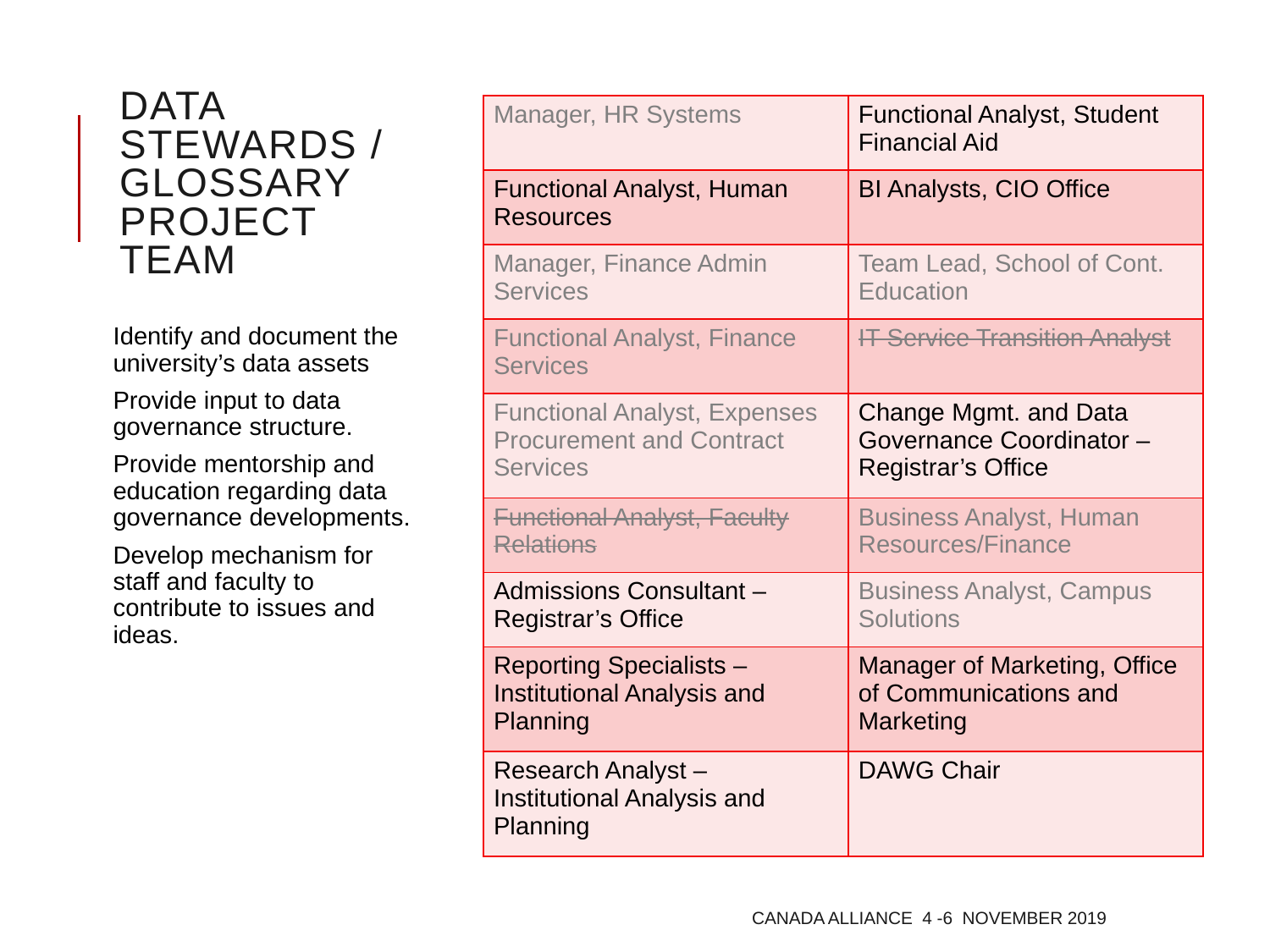

# Data Stewards / Glossary PROJECT TEAM
| Manager, HR Systems | Functional Analyst, Student Financial Aid |
| --- | --- |
| Functional Analyst, Human Resources | BI Analysts, CIO Office |
| Manager, Finance Admin Services | Team Lead, School of Cont. Education |
| Functional Analyst, Finance Services | IT Service Transition Analyst |
| Functional Analyst, Expenses Procurement and Contract Services | Change Mgmt. and Data Governance Coordinator – Registrar’s Office |
| Functional Analyst, Faculty Relations | Business Analyst, Human Resources/Finance |
| Admissions Consultant – Registrar’s Office | Business Analyst, Campus Solutions |
| Reporting Specialists – Institutional Analysis and Planning | Manager of Marketing, Office of Communications and Marketing |
| Research Analyst – Institutional Analysis and Planning | DAWG Chair |
Identify and document the university’s data assets
Provide input to data governance structure.
Provide mentorship and education regarding data governance developments.
Develop mechanism for staff and faculty to contribute to issues and ideas.
Canada Alliance  4 -6  November 2019